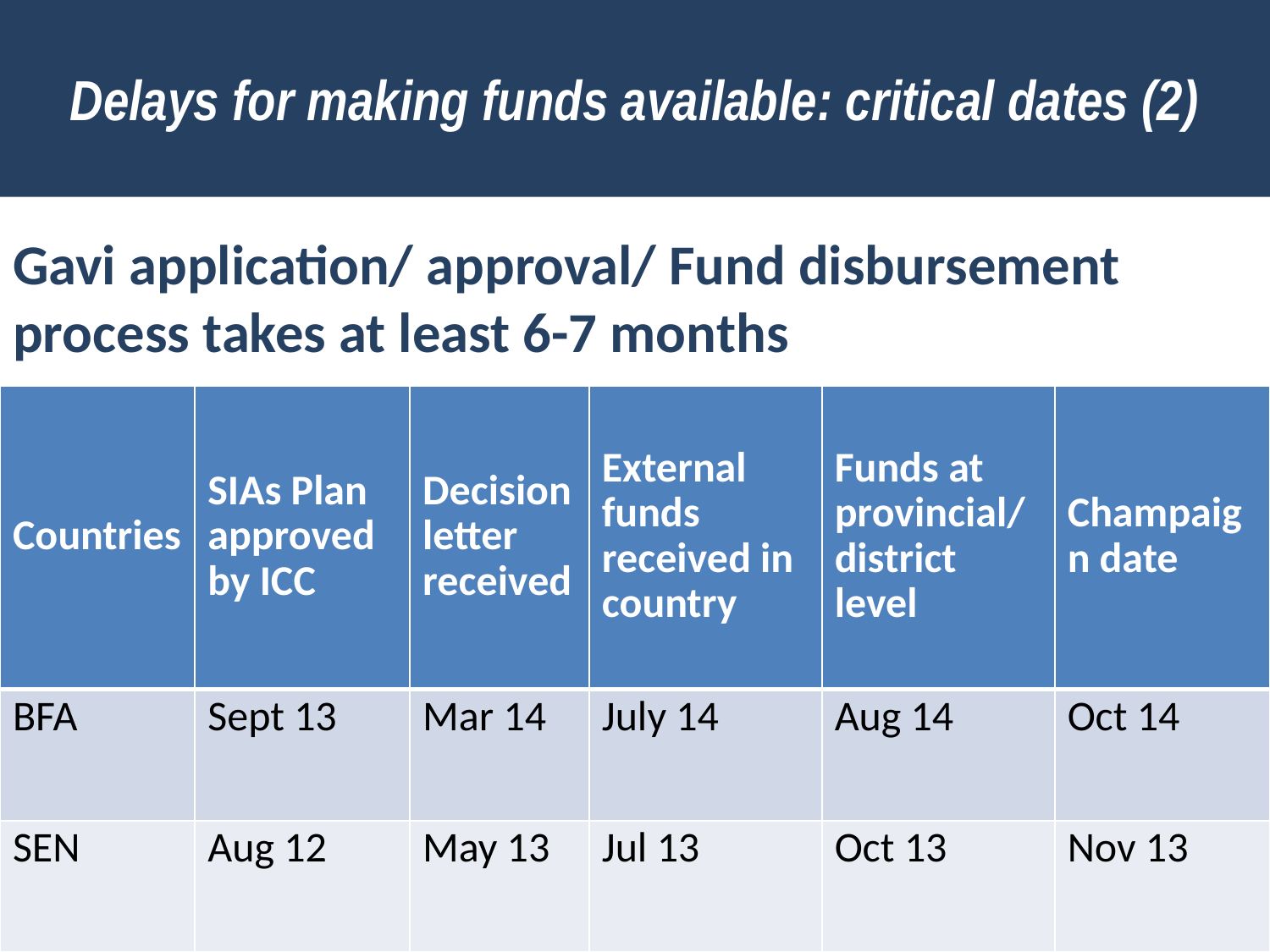

# Delays for making funds available: critical dates (2)
Gavi application/ approval/ Fund disbursement process takes at least 6-7 months

| Countries | SIAs Plan approved by ICC | Decision letter received | External funds received in country | Funds at provincial/ district level | Champaign date |
| --- | --- | --- | --- | --- | --- |
| BFA | Sept 13 | Mar 14 | July 14 | Aug 14 | Oct 14 |
| SEN | Aug 12 | May 13 | Jul 13 | Oct 13 | Nov 13 |